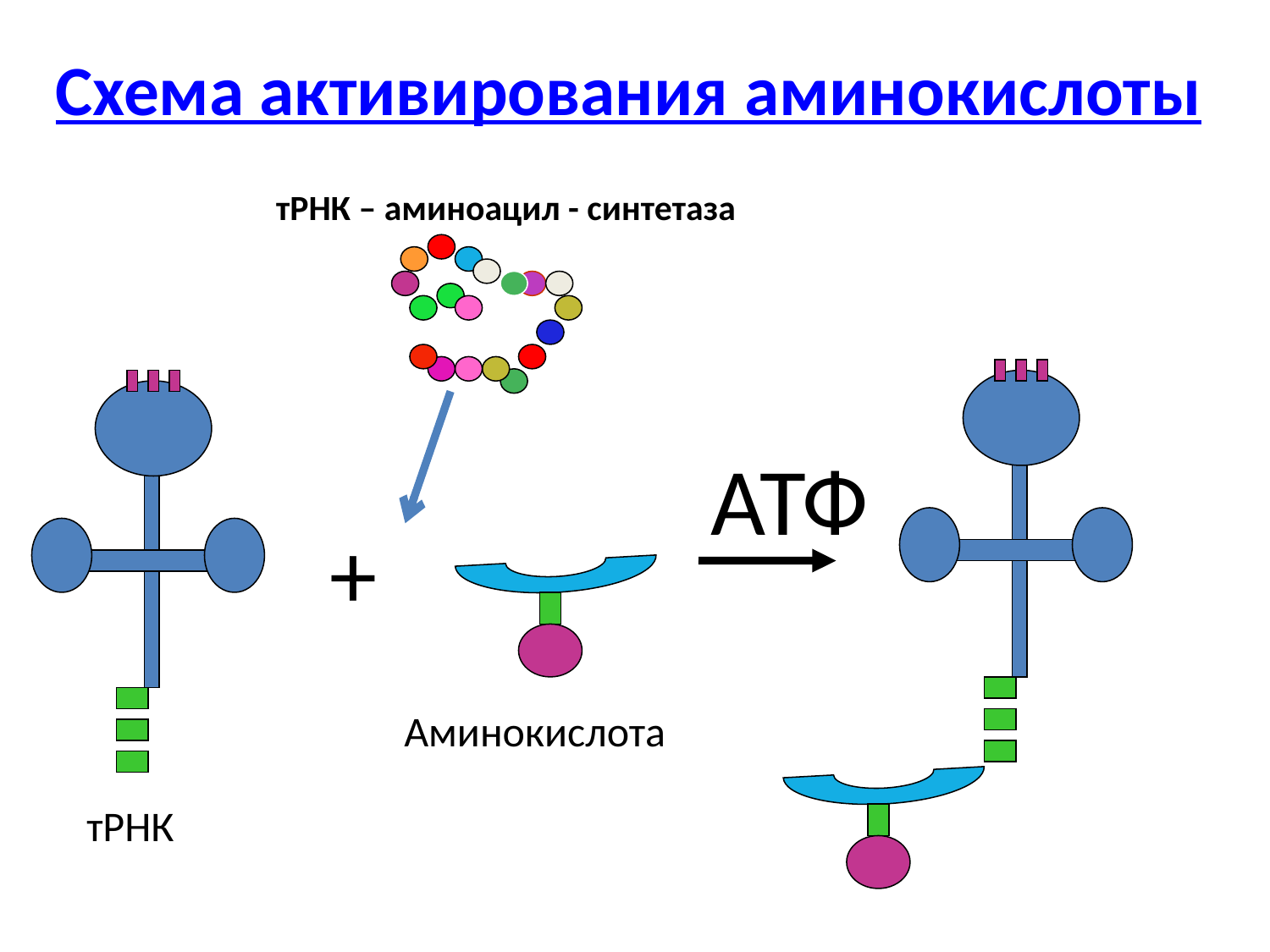

# Схема активирования аминокислоты
тРНК – аминоацил - синтетаза

АТФ
+

Аминокислота
тРНК